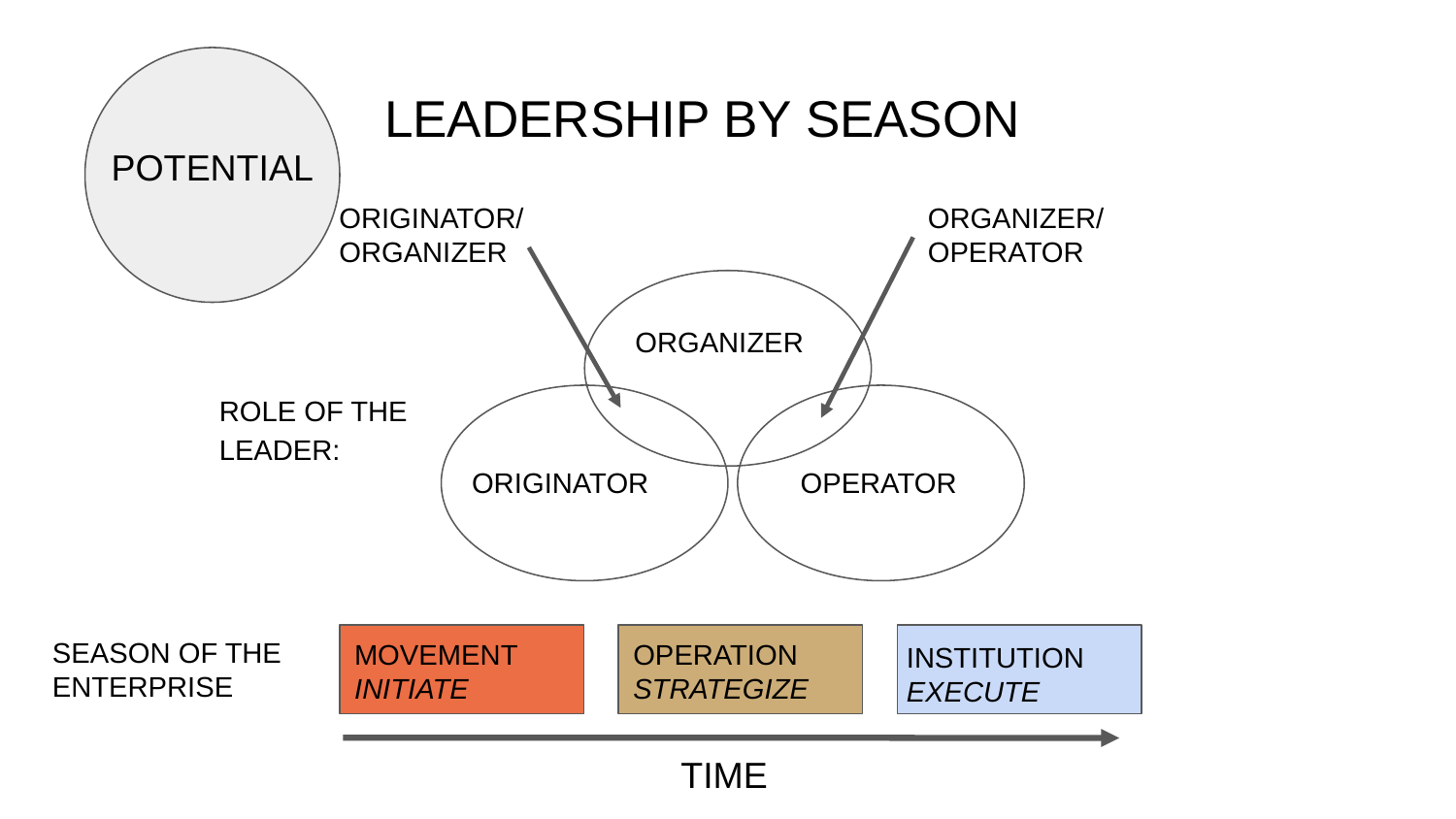

# LEADERSHIP BY SEASON
POTENTIAL
ORIGINATOR/
ORGANIZER
ORGANIZER/
OPERATOR

ORGANIZER
ROLE OF THE LEADER:

ORIGINATOR
OPERATOR
SEASON OF THE ENTERPRISE
MOVEMENT
INITIATE
OPERATION
STRATEGIZE

INSTITUTION
EXECUTE

TIME